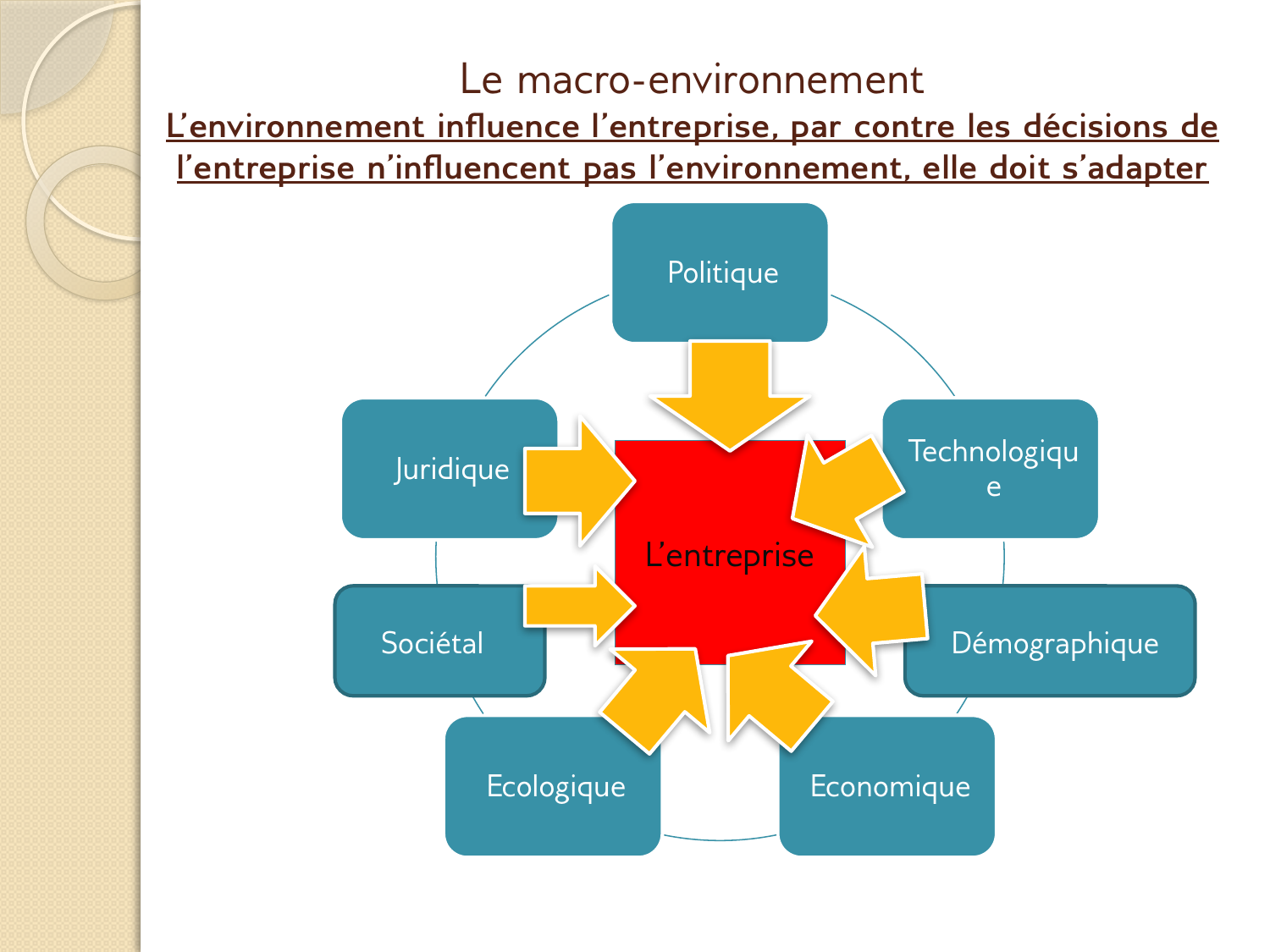

# Le macro-environnement L’environnement influence l’entreprise, par contre les décisions de l’entreprise n’influencent pas l’environnement, elle doit s’adapter
Politique
Technologique
Economique
Ecologique
Juridique

L’entreprise

   Sociétal
   Démographique